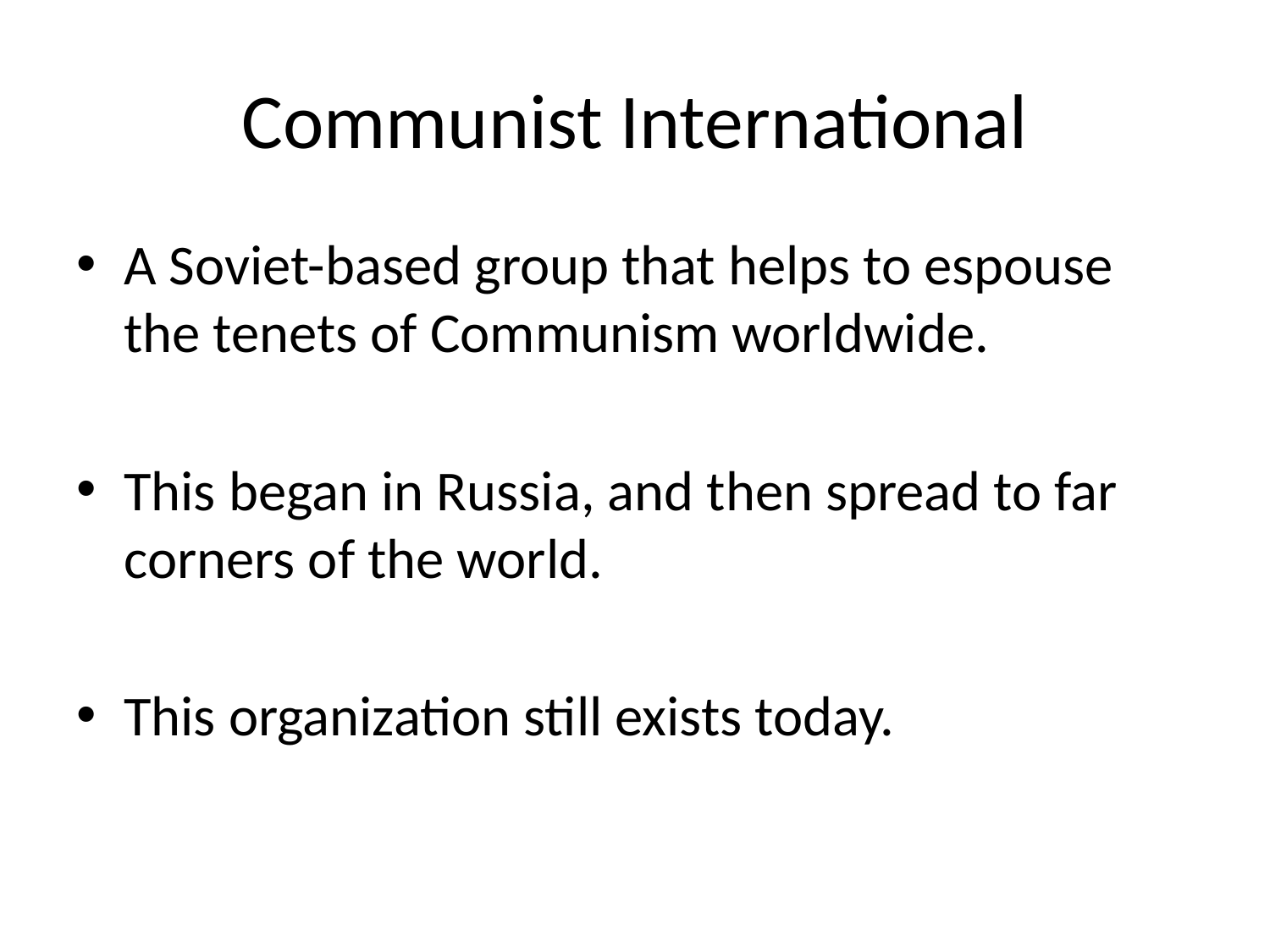

# Communist International
A Soviet-based group that helps to espouse the tenets of Communism worldwide.

This began in Russia, and then spread to far corners of the world.

This organization still exists today.